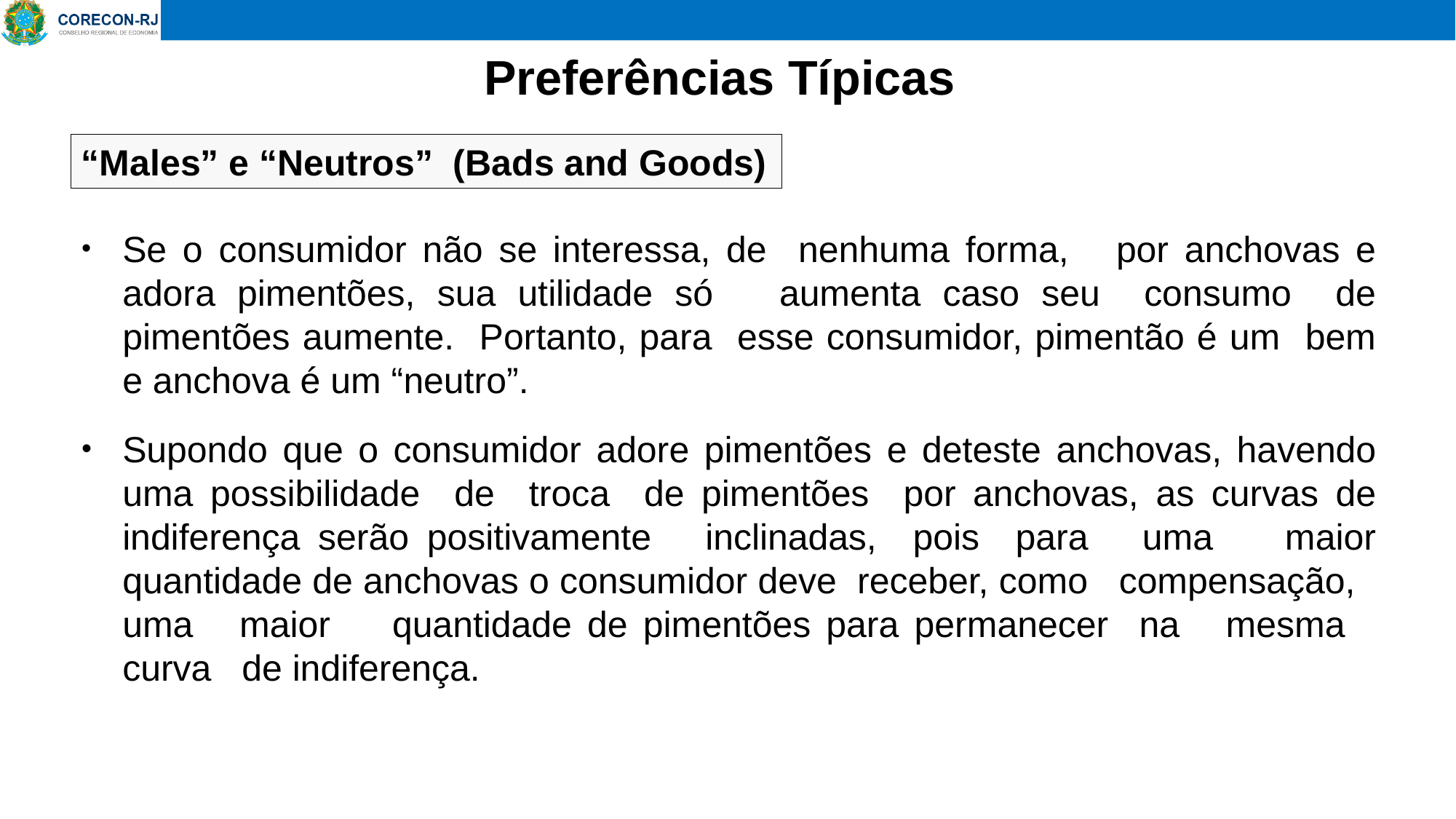

# Preferências Típicas
“Males” e “Neutros”  (Bads and Goods)
Se o consumidor não se interessa, de  nenhuma forma,   por anchovas e adora pimentões, sua utilidade só   aumenta caso seu  consumo  de pimentões aumente.  Portanto, para  esse consumidor, pimentão é um  bem e anchova é um “neutro”.
Supondo que o consumidor adore pimentões e deteste anchovas, havendo uma possibilidade  de  troca  de pimentões  por anchovas, as curvas de indiferença serão positivamente   inclinadas,  pois  para   uma    maior quantidade de anchovas o consumidor deve  receber, como   compensação,   uma   maior    quantidade de pimentões para permanecer  na   mesma   curva   de indiferença.